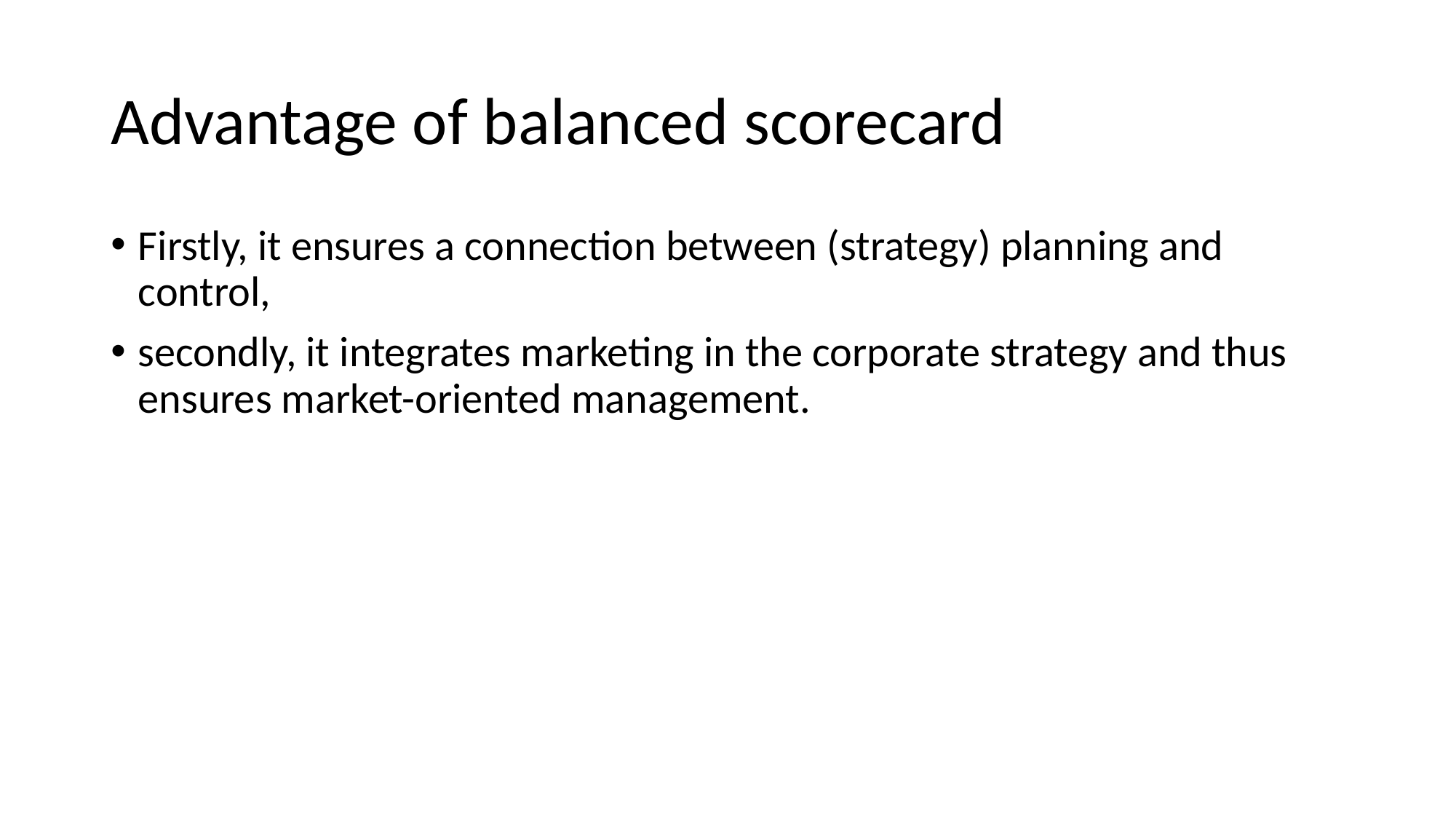

# Advantage of balanced scorecard
Firstly, it ensures a connection between (strategy) planning and control,
secondly, it integrates marketing in the corporate strategy and thus ensures market-oriented management.